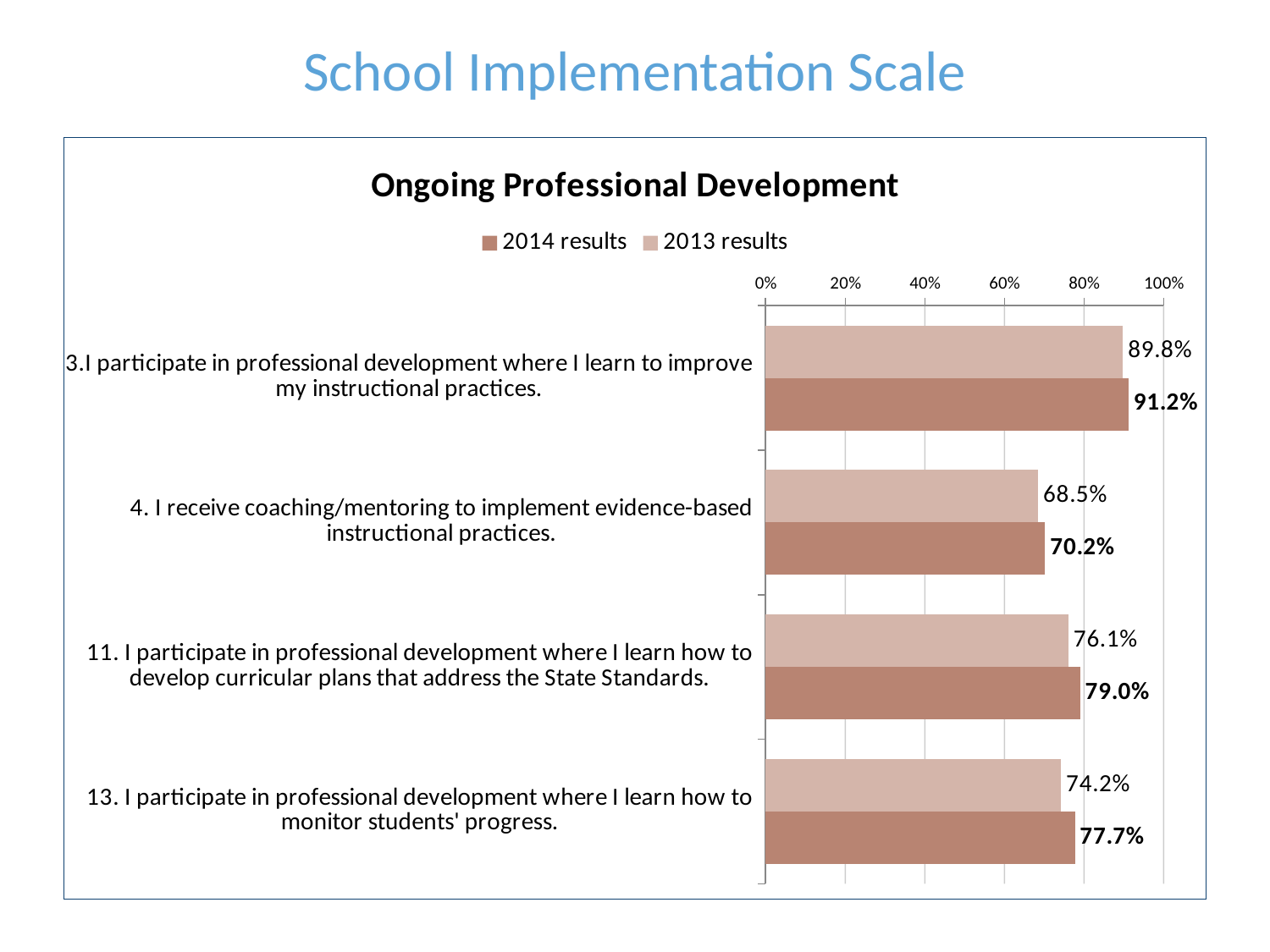

School Implementation Scale

### Chart: Ongoing Professional Development

| Category | 2013 results | 2014 results |
|---|---|---|
| 3.I participate in professional development where I learn to improve my instructional practices. | 0.8977635782747604 | 0.9117929050814957 |
| 4. I receive coaching/mentoring to implement evidence-based instructional practices. | 0.6849041533546326 | 0.7024608501118568 |
| 11. I participate in professional development where I learn how to develop curricular plans that address the State Standards. | 0.7611821086261981 | 0.7903483541067434 |
| 13. I participate in professional development where I learn how to monitor students' progress. | 0.7424121405750799 | 0.776925535314797 |